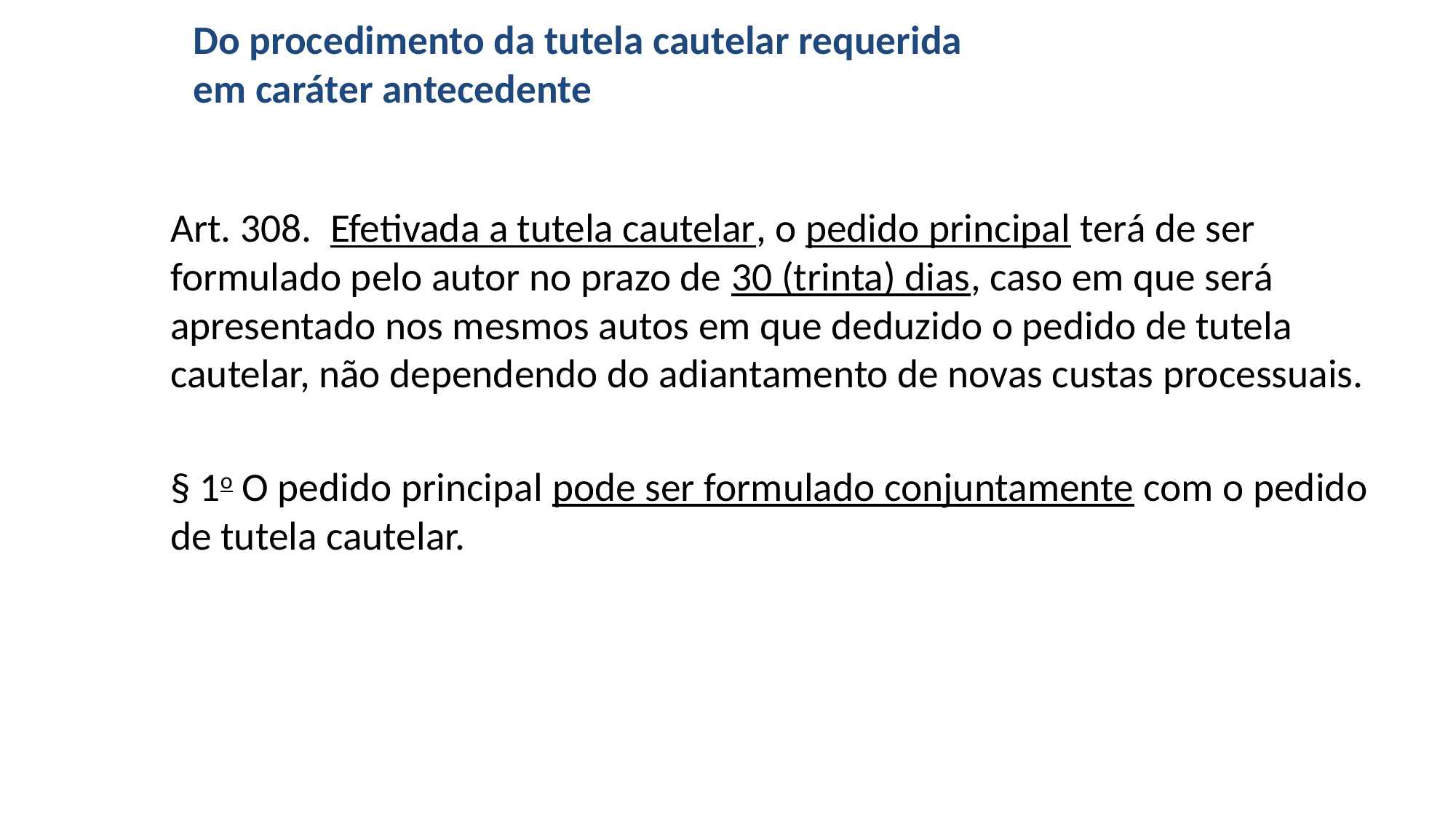

# Do procedimento da tutela cautelar requerida em caráter antecedente
Art. 308.  Efetivada a tutela cautelar, o pedido principal terá de ser formulado pelo autor no prazo de 30 (trinta) dias, caso em que será apresentado nos mesmos autos em que deduzido o pedido de tutela cautelar, não dependendo do adiantamento de novas custas processuais.

§ 1o O pedido principal pode ser formulado conjuntamente com o pedido de tutela cautelar.